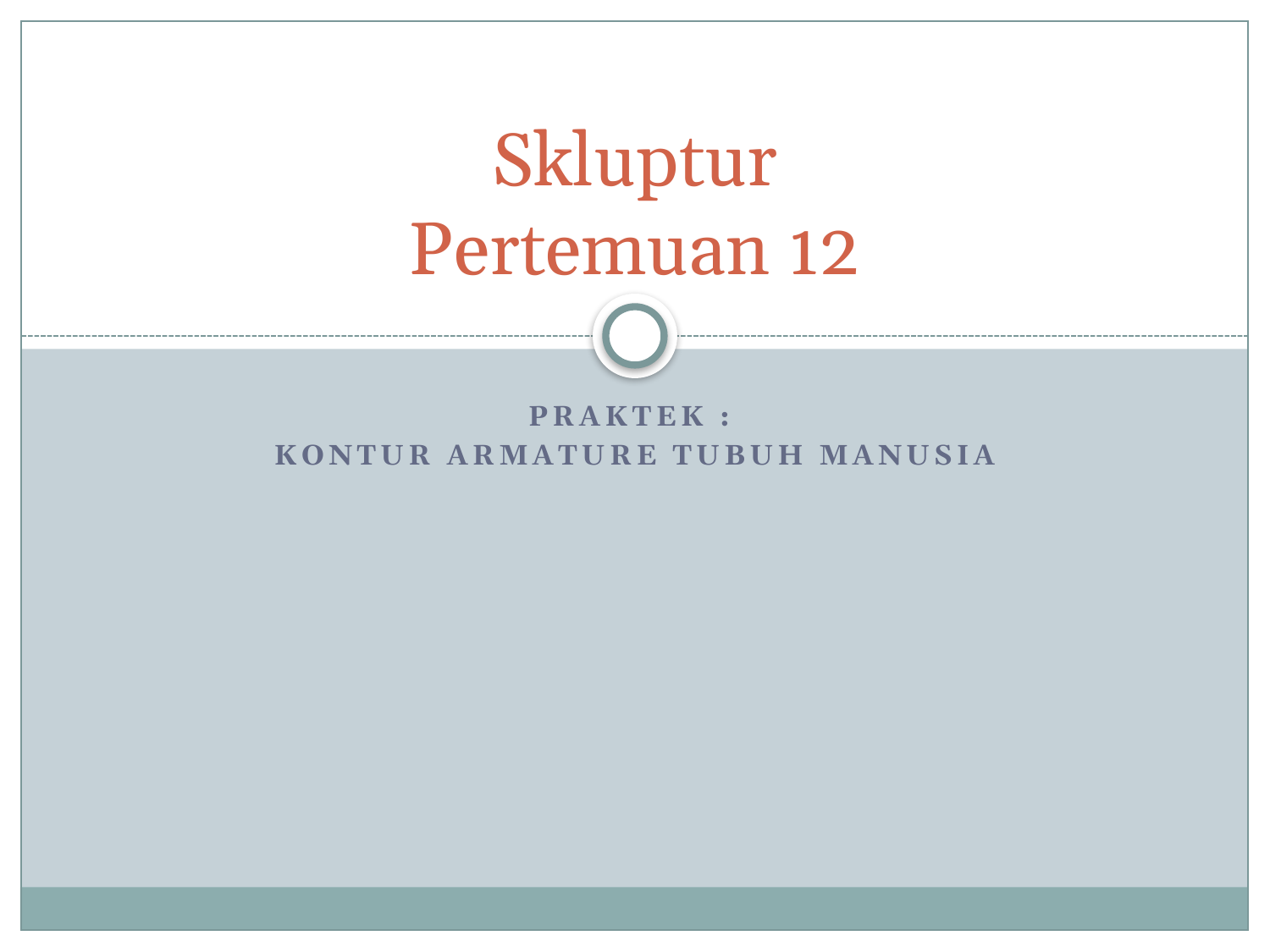

# Skluptur Pertemuan 12
Praktek :
Kontur Armature Tubuh Manusia